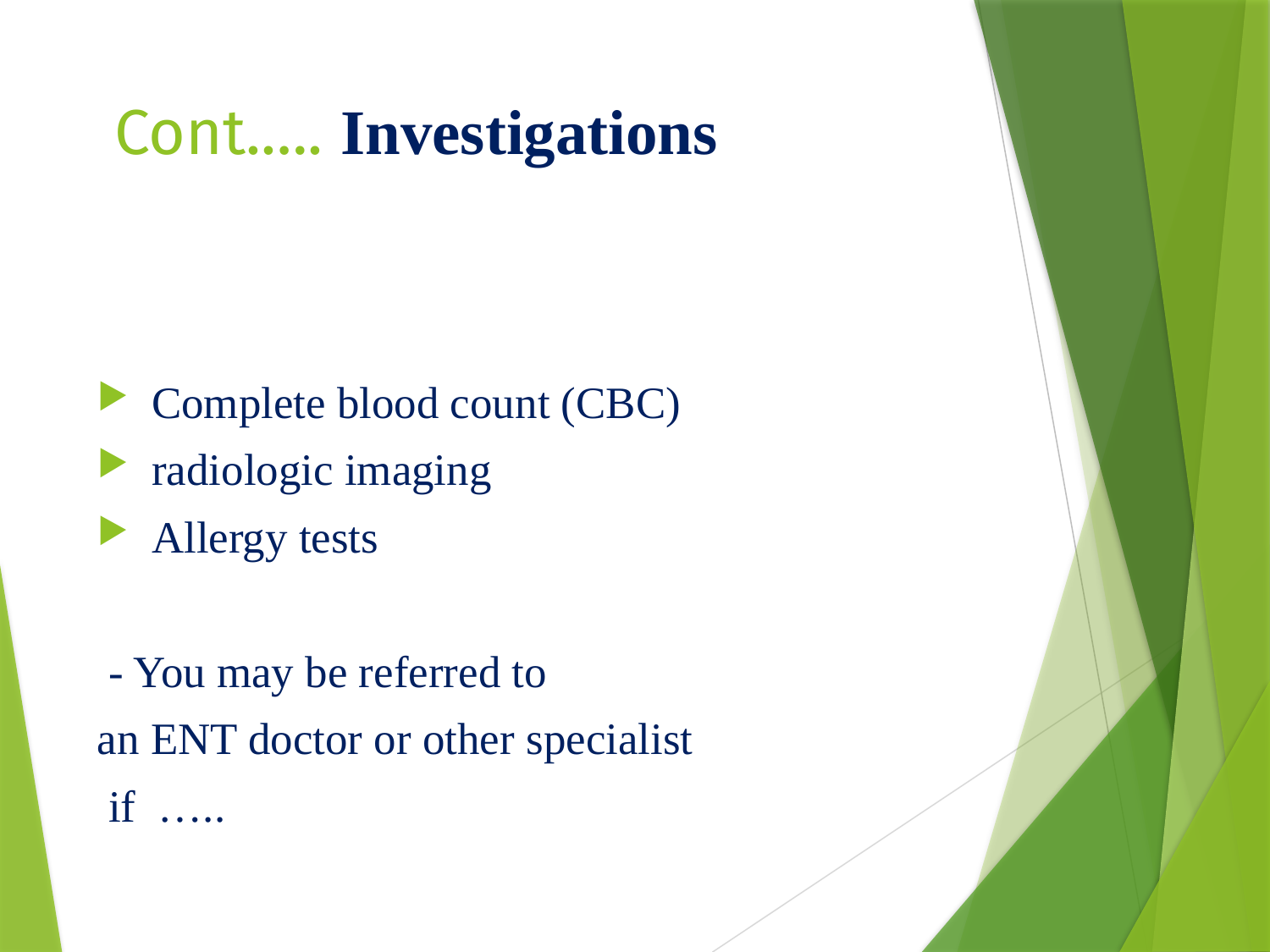

# Cont.…. Investigations

 Complete blood count (CBC)
 radiologic imaging
 Allergy tests

 - You may be referred to
an ENT doctor or other specialist
 if  …..